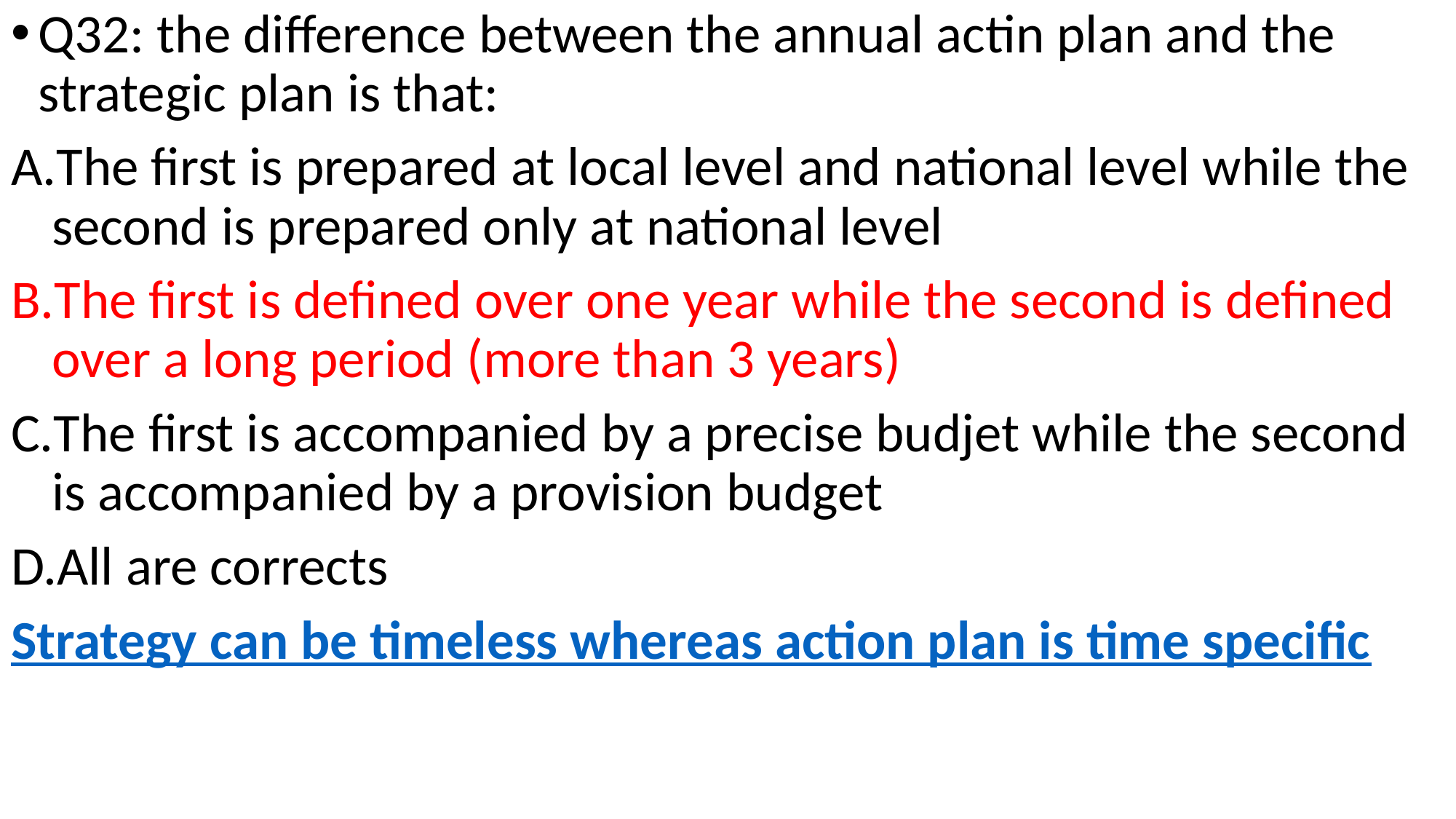

Q32: the difference between the annual actin plan and the strategic plan is that:
The first is prepared at local level and national level while the second is prepared only at national level
The first is defined over one year while the second is defined over a long period (more than 3 years)
The first is accompanied by a precise budjet while the second is accompanied by a provision budget
All are corrects
Strategy can be timeless whereas action plan is time specific